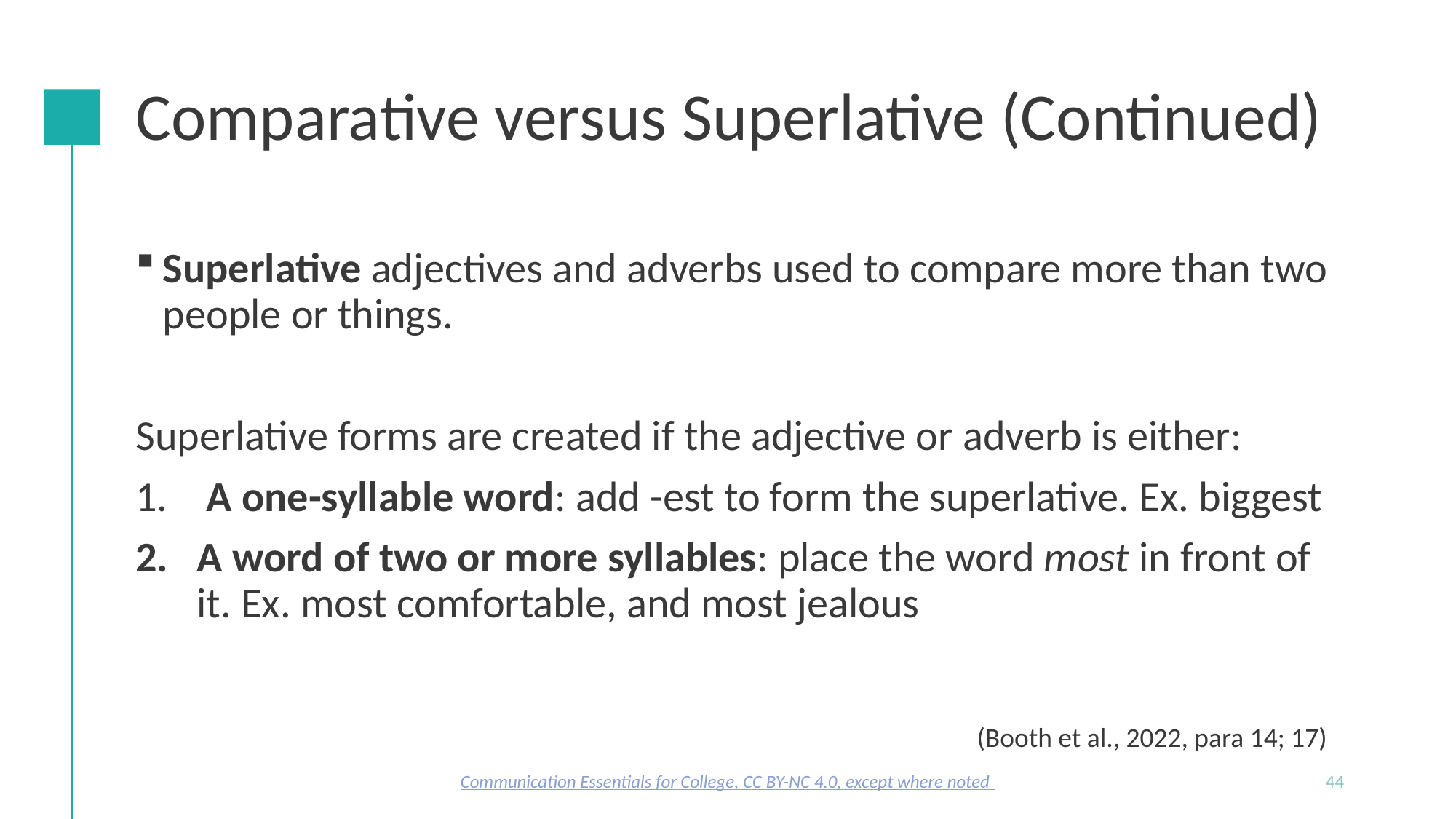

# Comparative versus Superlative (Continued)
Superlative adjectives and adverbs used to compare more than two people or things.

Superlative forms are created if the adjective or adverb is either:
 A one-syllable word: add -est to form the superlative. Ex. biggest
A word of two or more syllables: place the word most in front of it. Ex. most comfortable, and most jealous
(Booth et al., 2022, para 14; 17)
Communication Essentials for College, CC BY-NC 4.0, except where noted
44